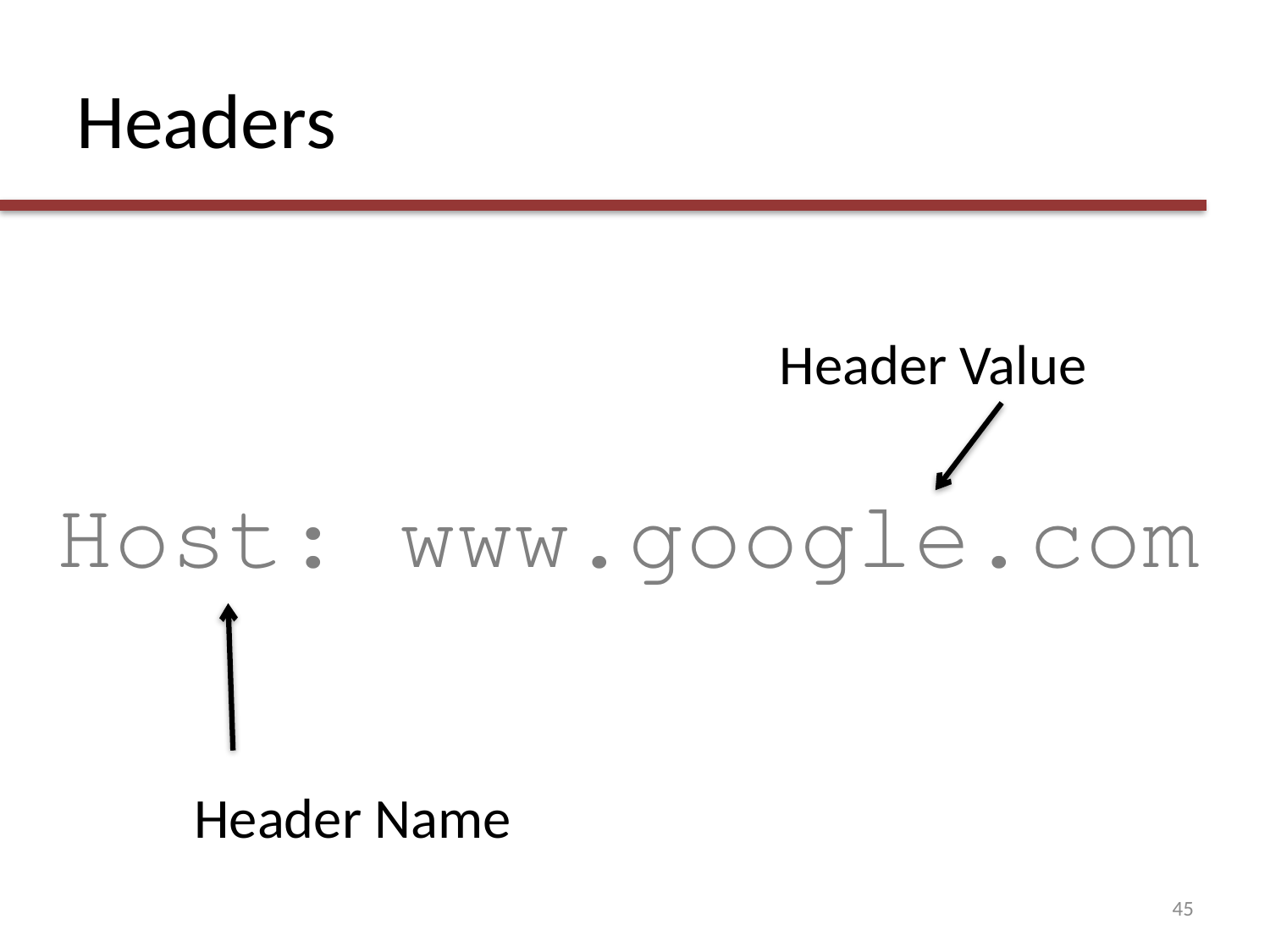

# Headers
Header Value
Host: www.google.com
Header Name
45